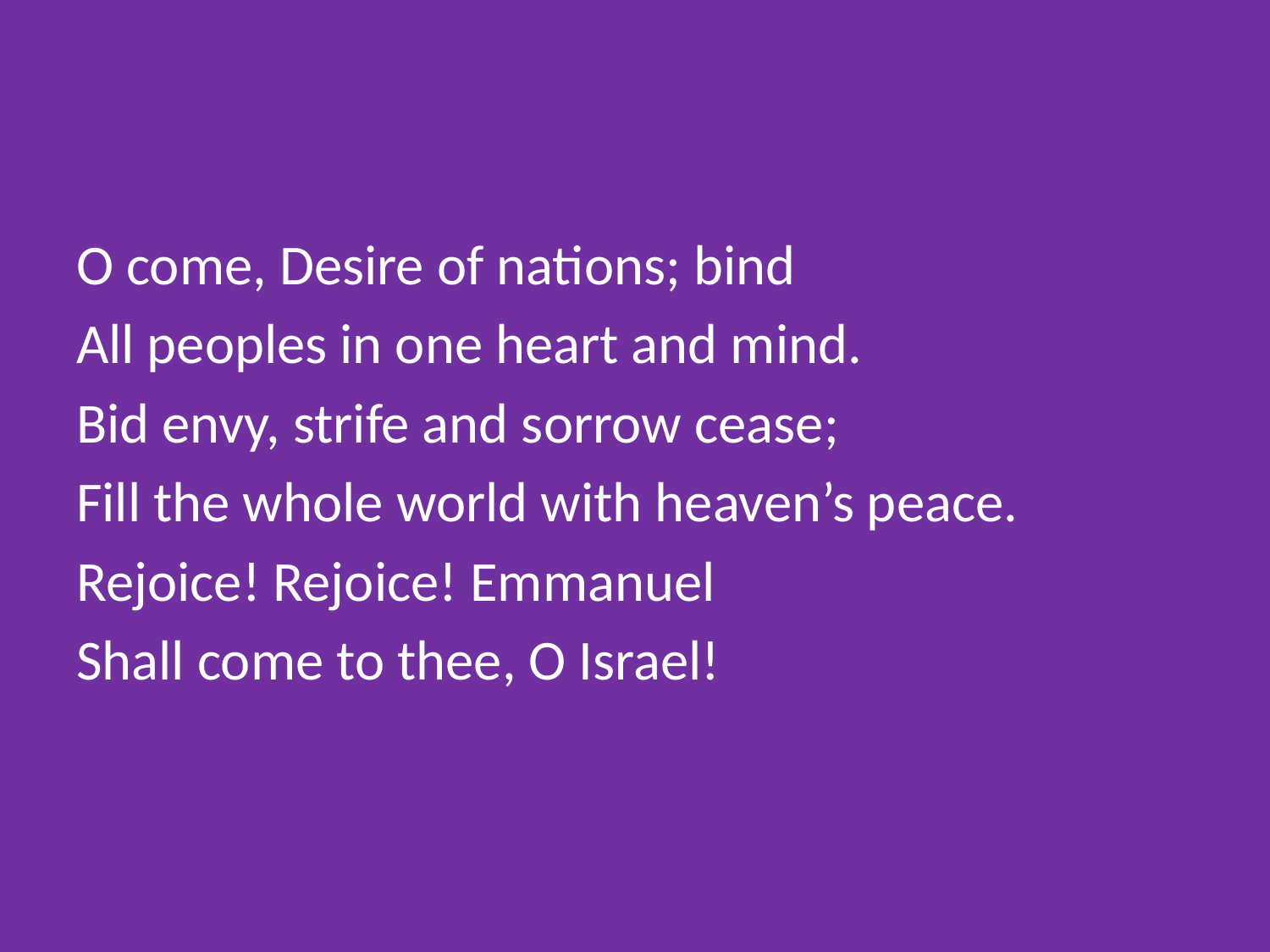

#
O come, Desire of nations; bind
All peoples in one heart and mind.
Bid envy, strife and sorrow cease;
Fill the whole world with heaven’s peace.
Rejoice! Rejoice! Emmanuel
Shall come to thee, O Israel!